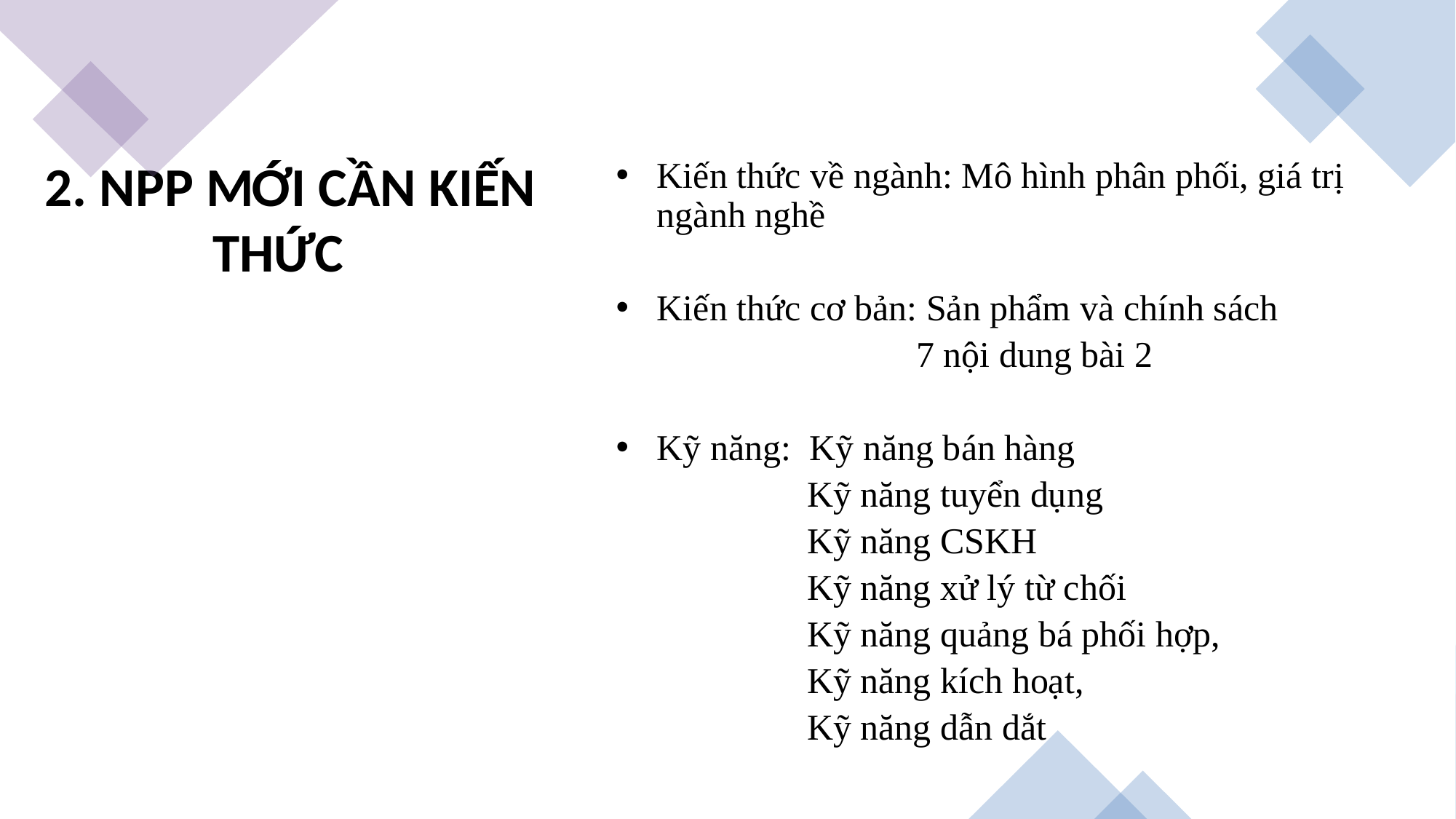

# 2. NPP MỚI CẦN KIẾN THỨC
Kiến thức về ngành: Mô hình phân phối, giá trị ngành nghề

Kiến thức cơ bản: Sản phẩm và chính sách
                                 7 nội dung bài 2

Kỹ năng:  Kỹ năng bán hàng
                     Kỹ năng tuyển dụng
                     Kỹ năng CSKH
                     Kỹ năng xử lý từ chối
                     Kỹ năng quảng bá phối hợp,
                     Kỹ năng kích hoạt,
                     Kỹ năng dẫn dắt